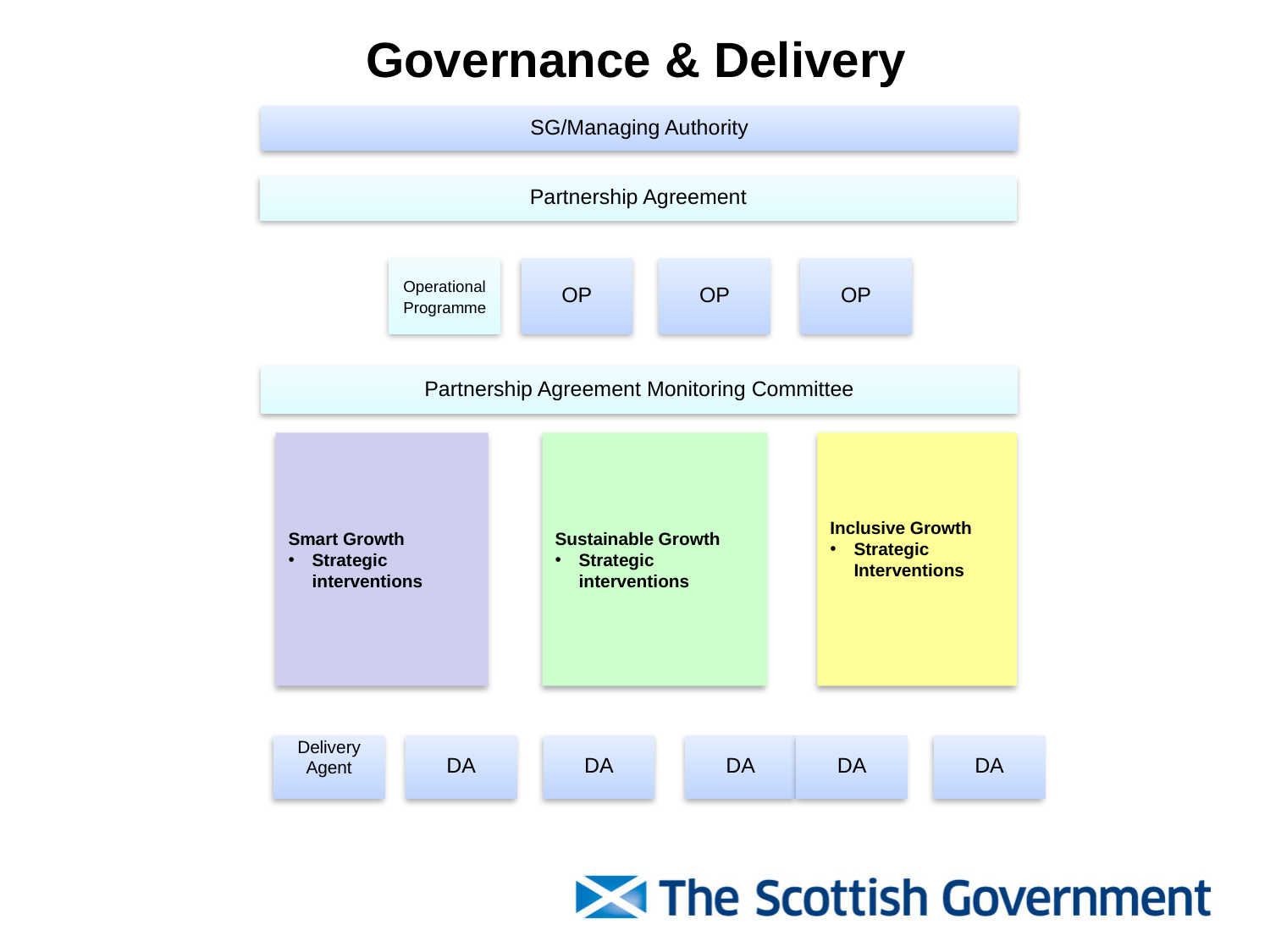

Governance & Delivery
SG/Managing Authority
Partnership Agreement
Operational Programme
OP
OP
OP
Partnership Agreement Monitoring Committee
Sustainable Growth
Strategic interventions

Smart Growth
Strategic interventions

Inclusive Growth
Strategic Interventions

Delivery Agent

DA
DA
DA
DA
DA